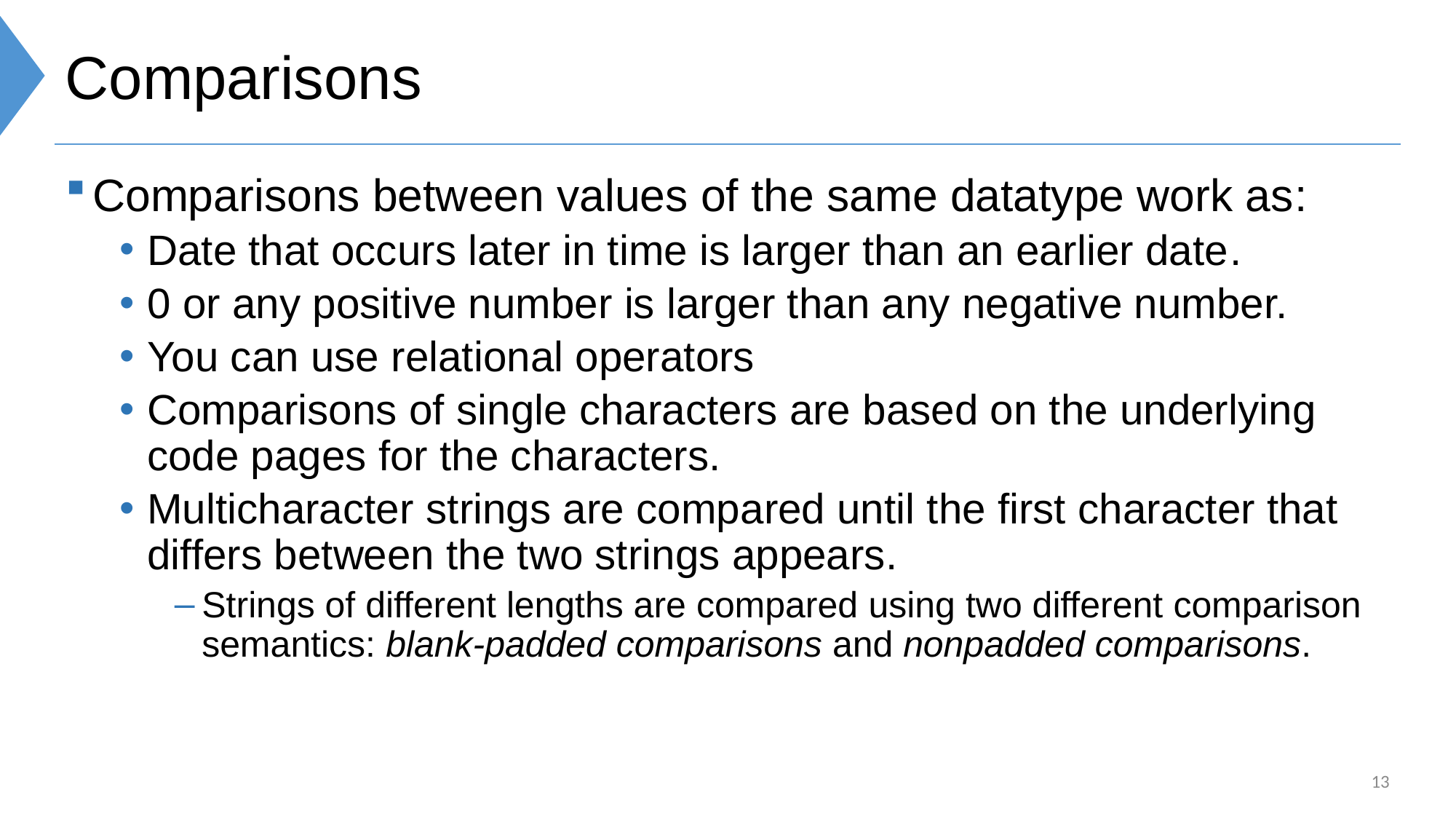

# Comparisons
Comparisons between values of the same datatype work as:
Date that occurs later in time is larger than an earlier date.
0 or any positive number is larger than any negative number.
You can use relational operators
Comparisons of single characters are based on the underlying code pages for the characters.
Multicharacter strings are compared until the first character that differs between the two strings appears.
Strings of different lengths are compared using two different comparison semantics: blank-padded comparisons and nonpadded comparisons.

13